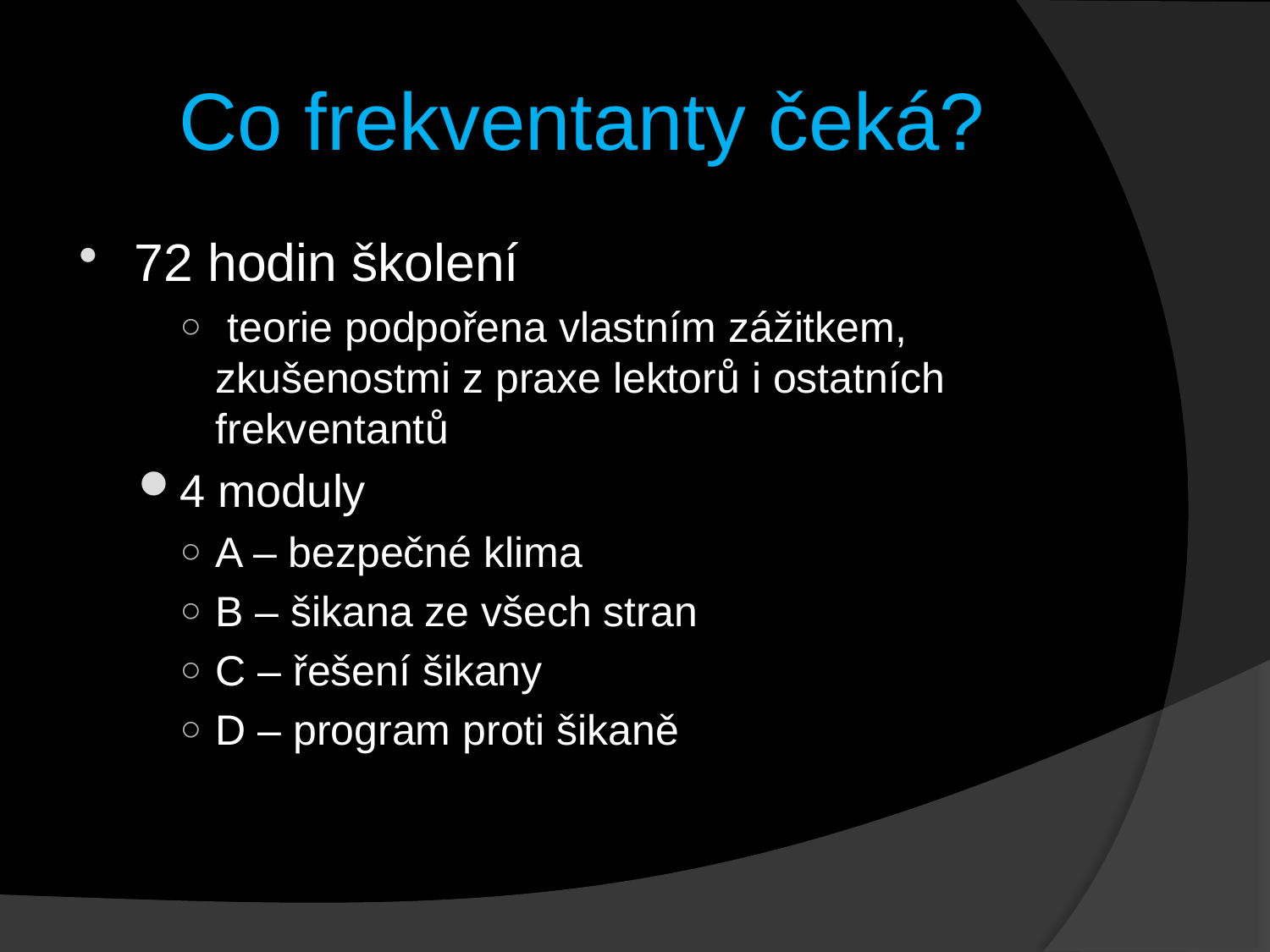

# Co frekventanty čeká?
72 hodin školení
 teorie podpořena vlastním zážitkem, zkušenostmi z praxe lektorů i ostatních frekventantů
4 moduly
A – bezpečné klima
B – šikana ze všech stran
C – řešení šikany
D – program proti šikaně